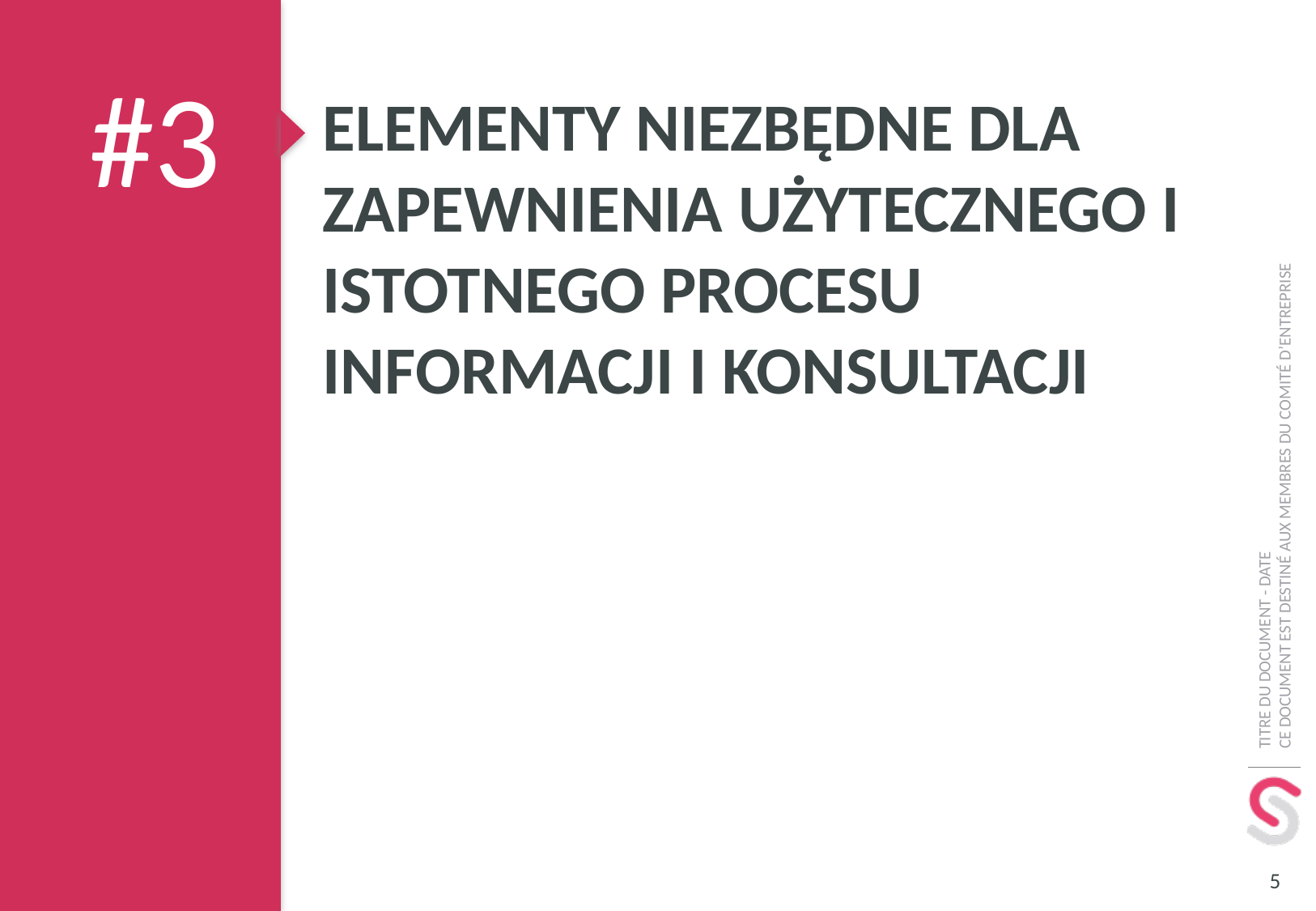

#3
# Elementy niezbędne dla zapewnienia użytecznego i istotnego procesu informacji i konsultacji